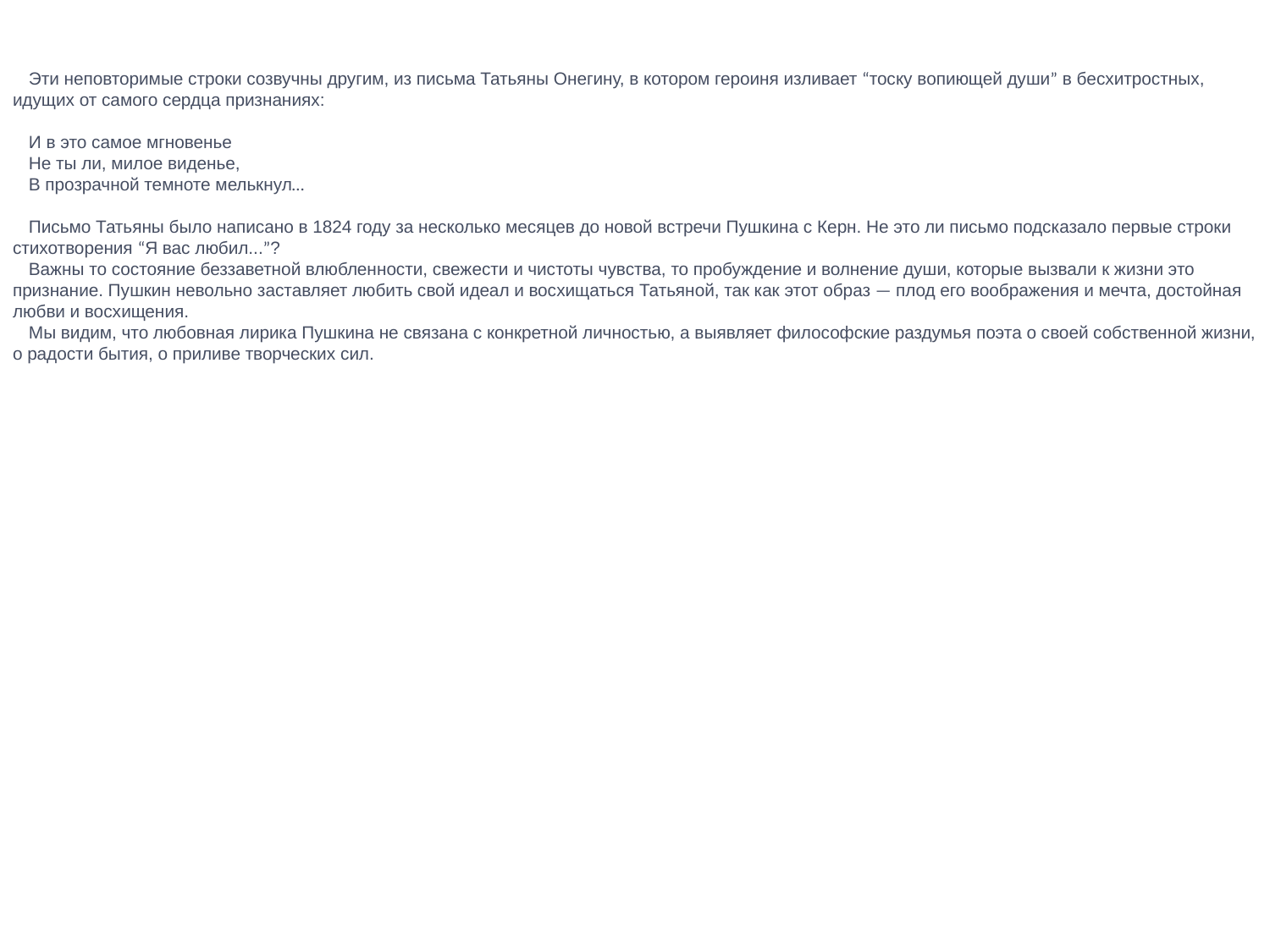

Эти неповторимые строки созвучны другим, из письма Татьяны Онегину, в котором героиня изливает “тоску вопиющей души” в бесхитростных, идущих от самого сердца признаниях:
    И в это самое мгновенье 
    Не ты ли, милое виденье, 
    В прозрачной темноте мелькнул…
    Письмо Татьяны было написано в 1824 году за несколько месяцев до новой встречи Пушкина с Керн. Не это ли письмо подсказало первые строки стихотворения “Я вас любил...”? 
    Важны то состояние беззаветной влюбленности, свежести и чистоты чувства, то пробуждение и волнение души, которые вызвали к жизни это признание. Пушкин невольно заставляет любить свой идеал и восхищаться Татьяной, так как этот образ — плод его воображения и мечта, достойная любви и восхищения. 
    Мы видим, что любовная лирика Пушкина не связана с конкретной личностью, а выявляет философские раздумья поэта о своей собственной жизни, о радости бытия, о приливе творческих сил.